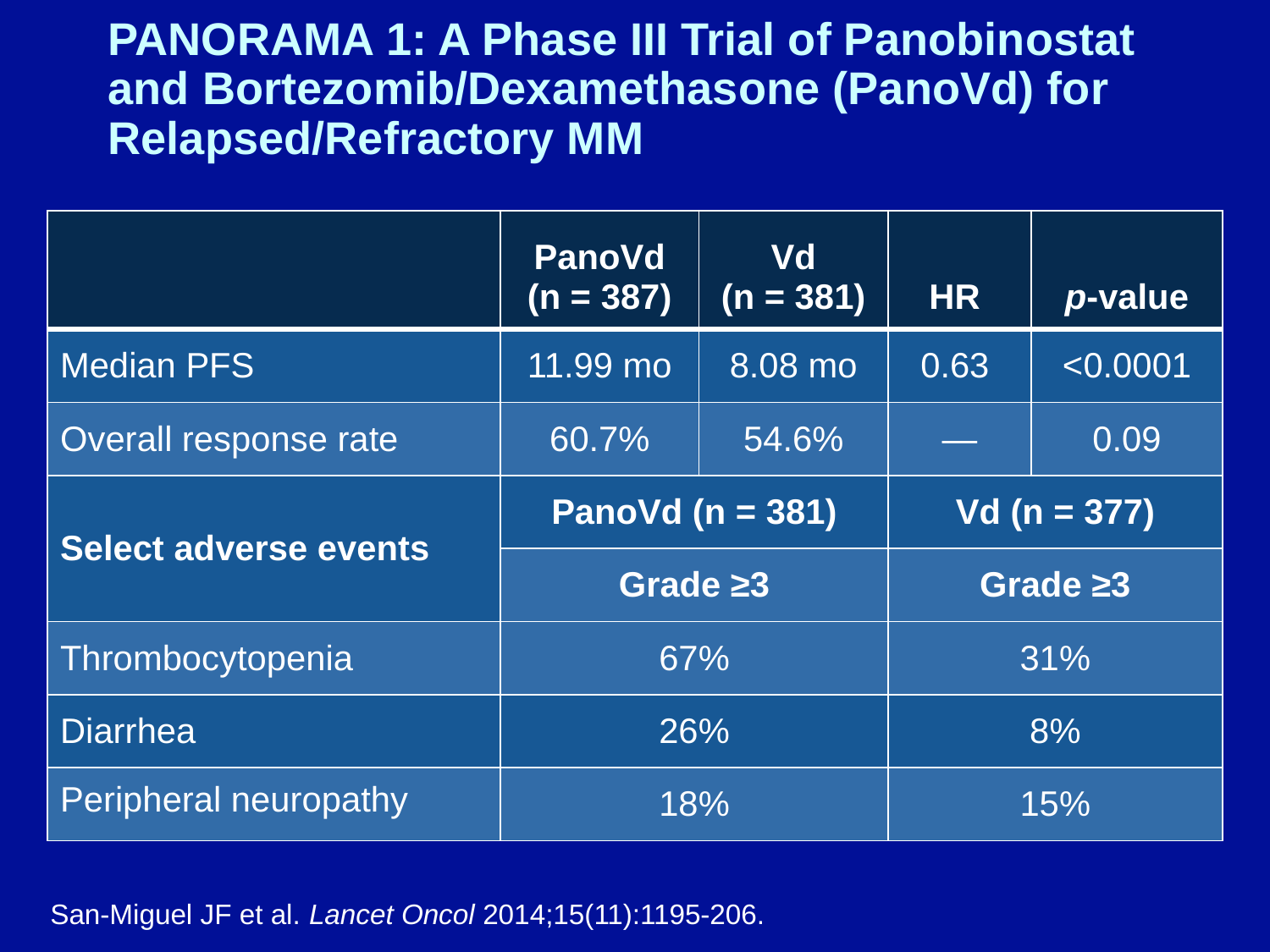

# PANORAMA 1: A Phase III Trial of Panobinostat and Bortezomib/Dexamethasone (PanoVd) for Relapsed/Refractory MM
|  | PanoVd (n = 387) | Vd (n = 381) | HR | p-value |
| --- | --- | --- | --- | --- |
| Median PFS | 11.99 mo | 8.08 mo | 0.63 | <0.0001 |
| Overall response rate | 60.7% | 54.6% | — | 0.09 |
| Select adverse events | PanoVd (n = 381) |  | Vd (n = 377) |  |
|  | Grade ≥3 |  | Grade ≥3 |  |
| Thrombocytopenia | 67% |  | 31% |  |
| Diarrhea | 26% |  | 8% |  |
| Peripheral neuropathy | 18% |  | 15% |  |
San-Miguel JF et al. Lancet Oncol 2014;15(11):1195-206.